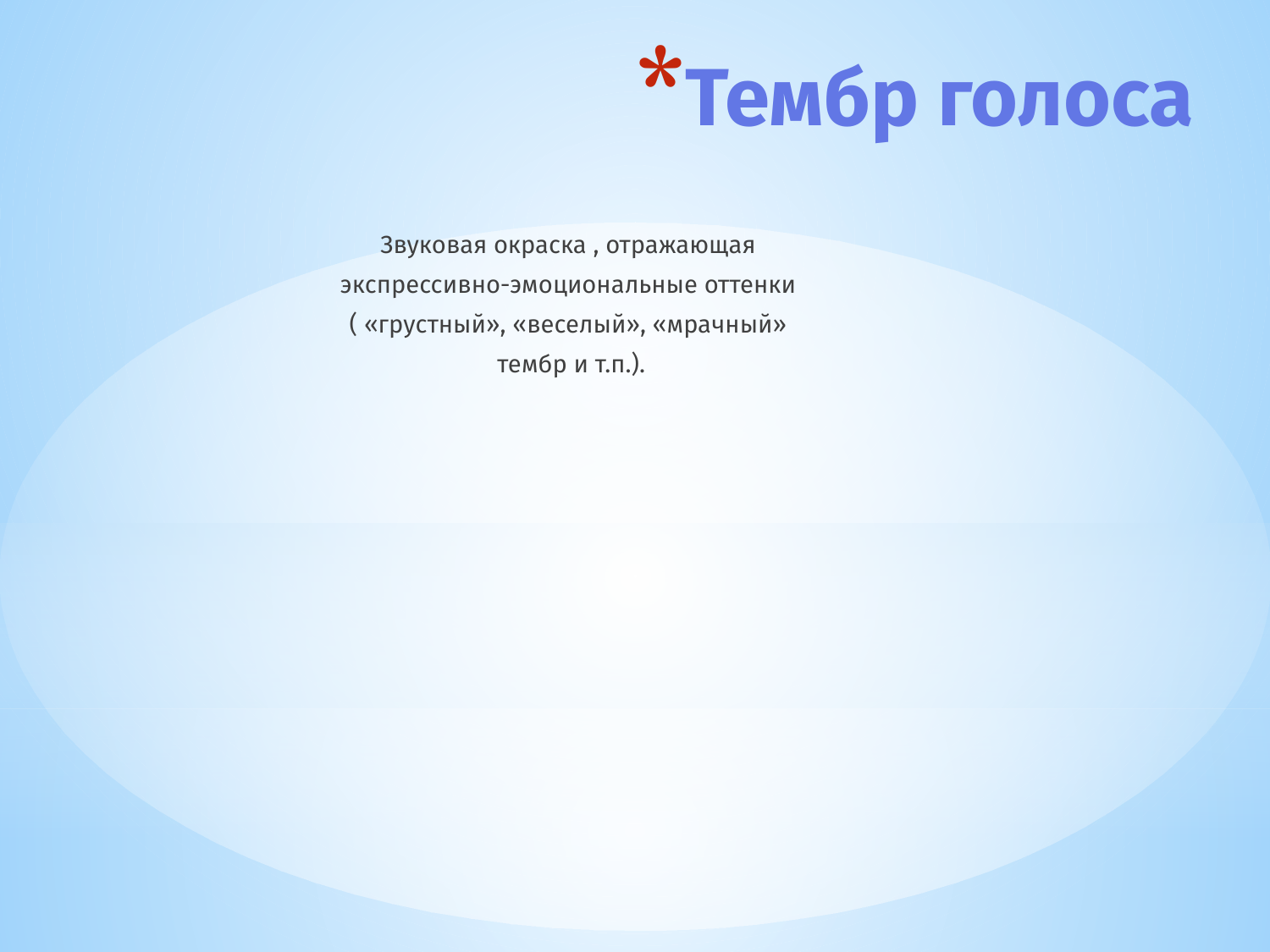

# Тембр голоса
Звуковая окраска , отражающая
экспрессивно-эмоциональные оттенки
( «грустный», «веселый», «мрачный»
тембр и т.п.).